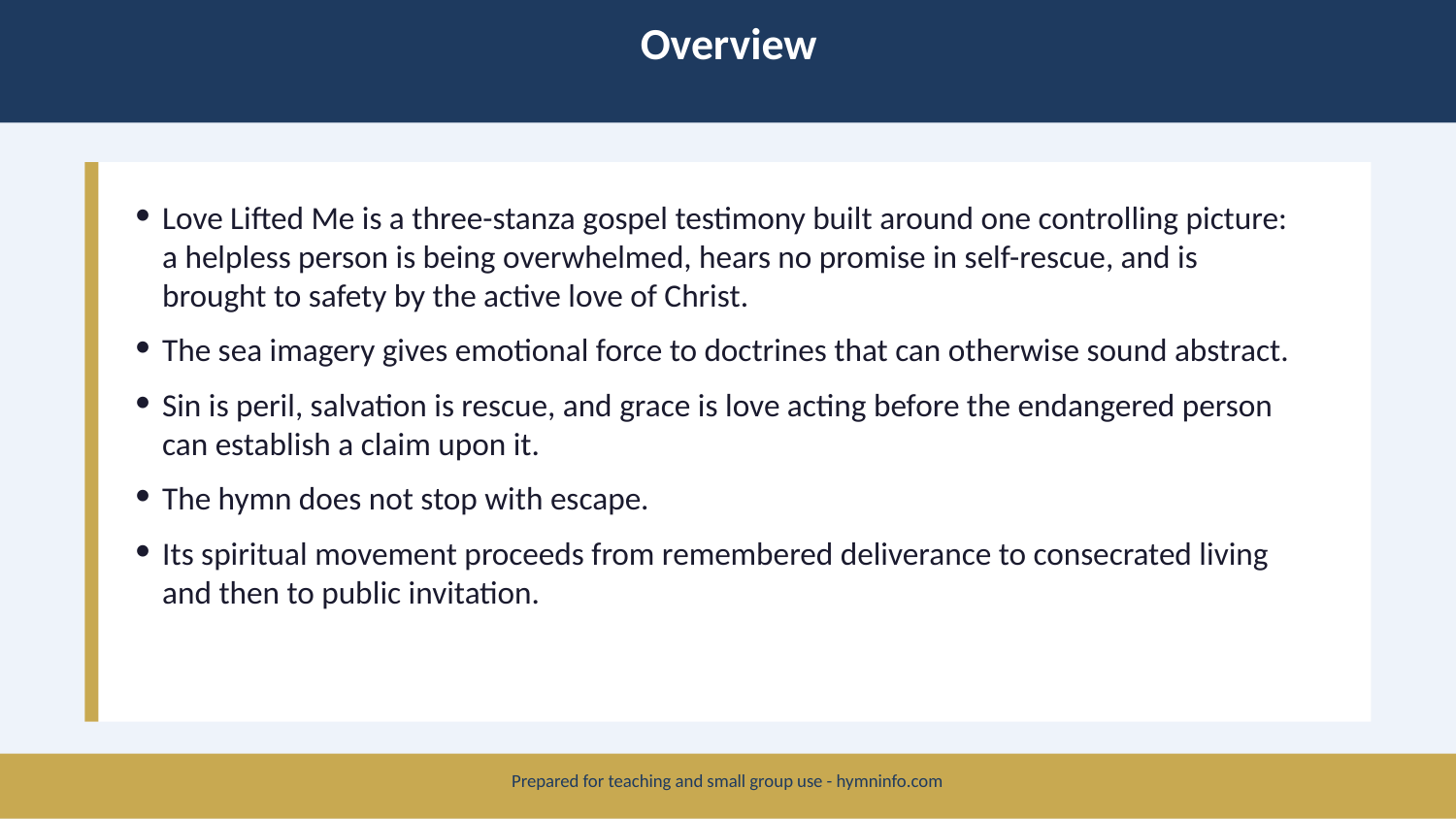

Overview

Love Lifted Me is a three-stanza gospel testimony built around one controlling picture: a helpless person is being overwhelmed, hears no promise in self-rescue, and is brought to safety by the active love of Christ.
The sea imagery gives emotional force to doctrines that can otherwise sound abstract.
Sin is peril, salvation is rescue, and grace is love acting before the endangered person can establish a claim upon it.
The hymn does not stop with escape.
Its spiritual movement proceeds from remembered deliverance to consecrated living and then to public invitation.

Prepared for teaching and small group use - hymninfo.com